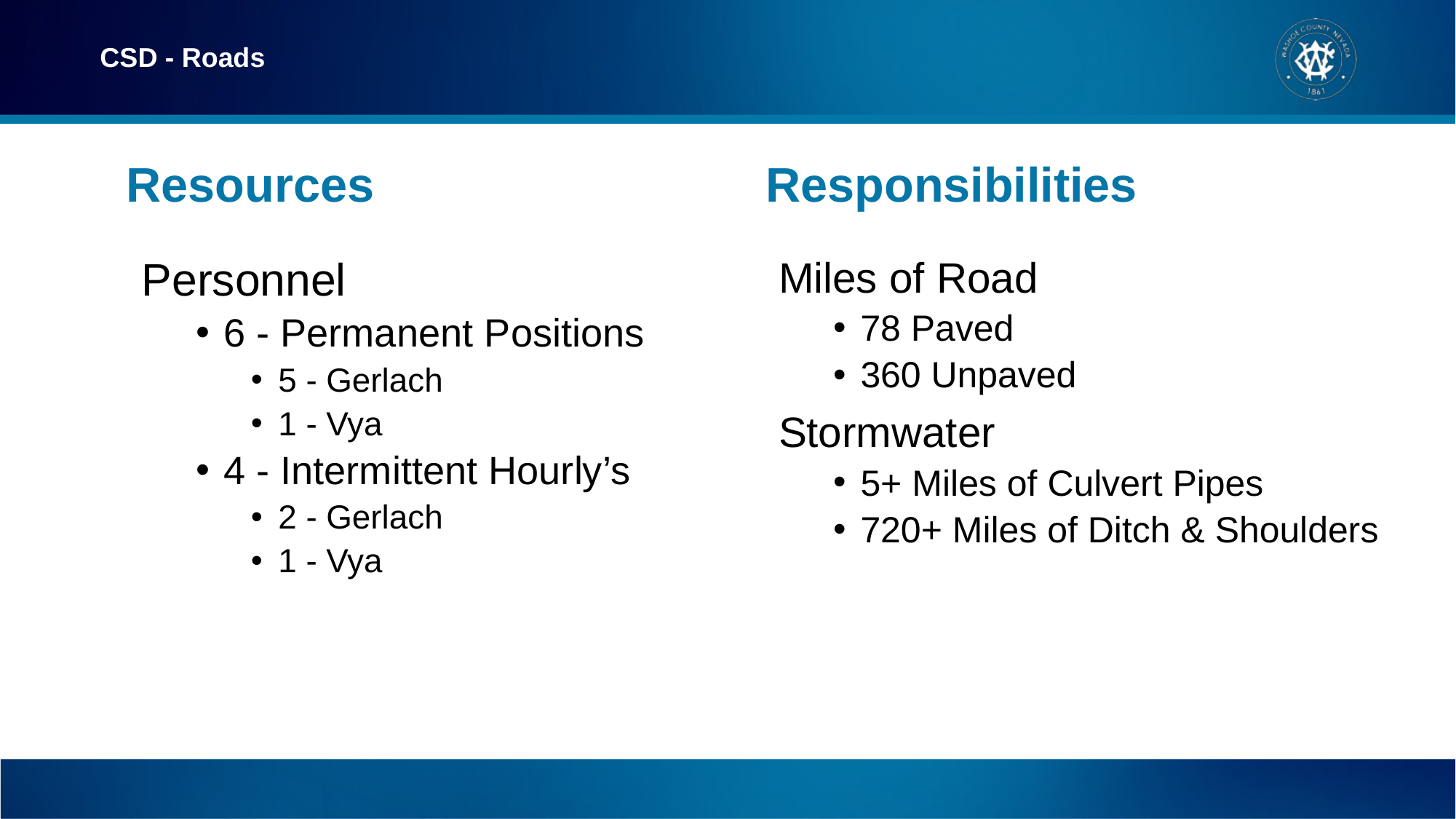

CSD - Roads
# Resources
Responsibilities
Personnel
6 - Permanent Positions
5 - Gerlach
1 - Vya
4 - Intermittent Hourly’s
2 - Gerlach
1 - Vya

Miles of Road
78 Paved
360 Unpaved
Stormwater
5+ Miles of Culvert Pipes
720+ Miles of Ditch & Shoulders